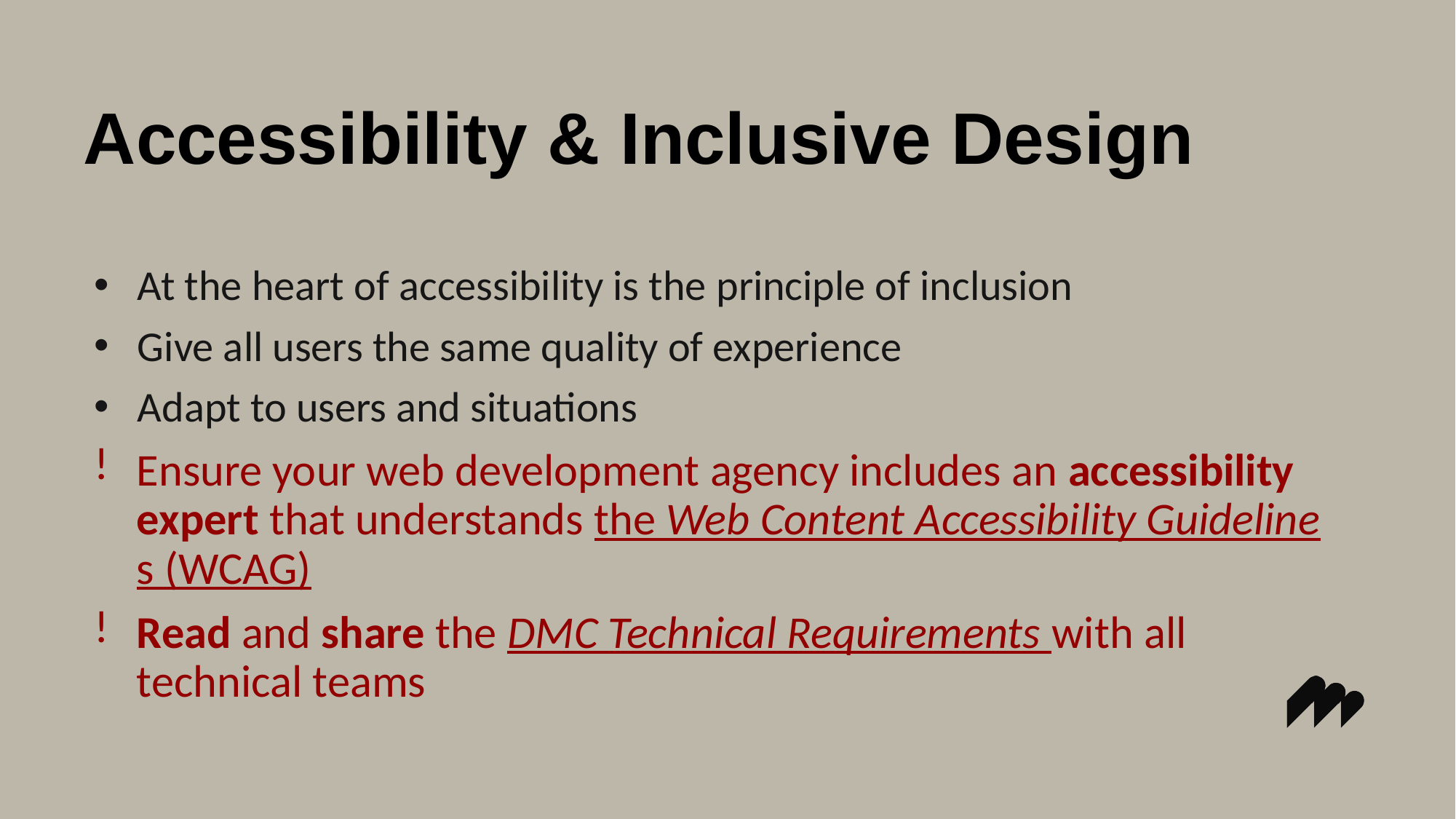

# Accessibility & Inclusive Design

At the heart of accessibility is the principle of inclusion
Give all users the same quality of experience
Adapt to users and situations
Ensure your web development agency includes an accessibility expert that understands the Web Content Accessibility Guidelines (WCAG)
Read and share the DMC Technical Requirements with all technical teams